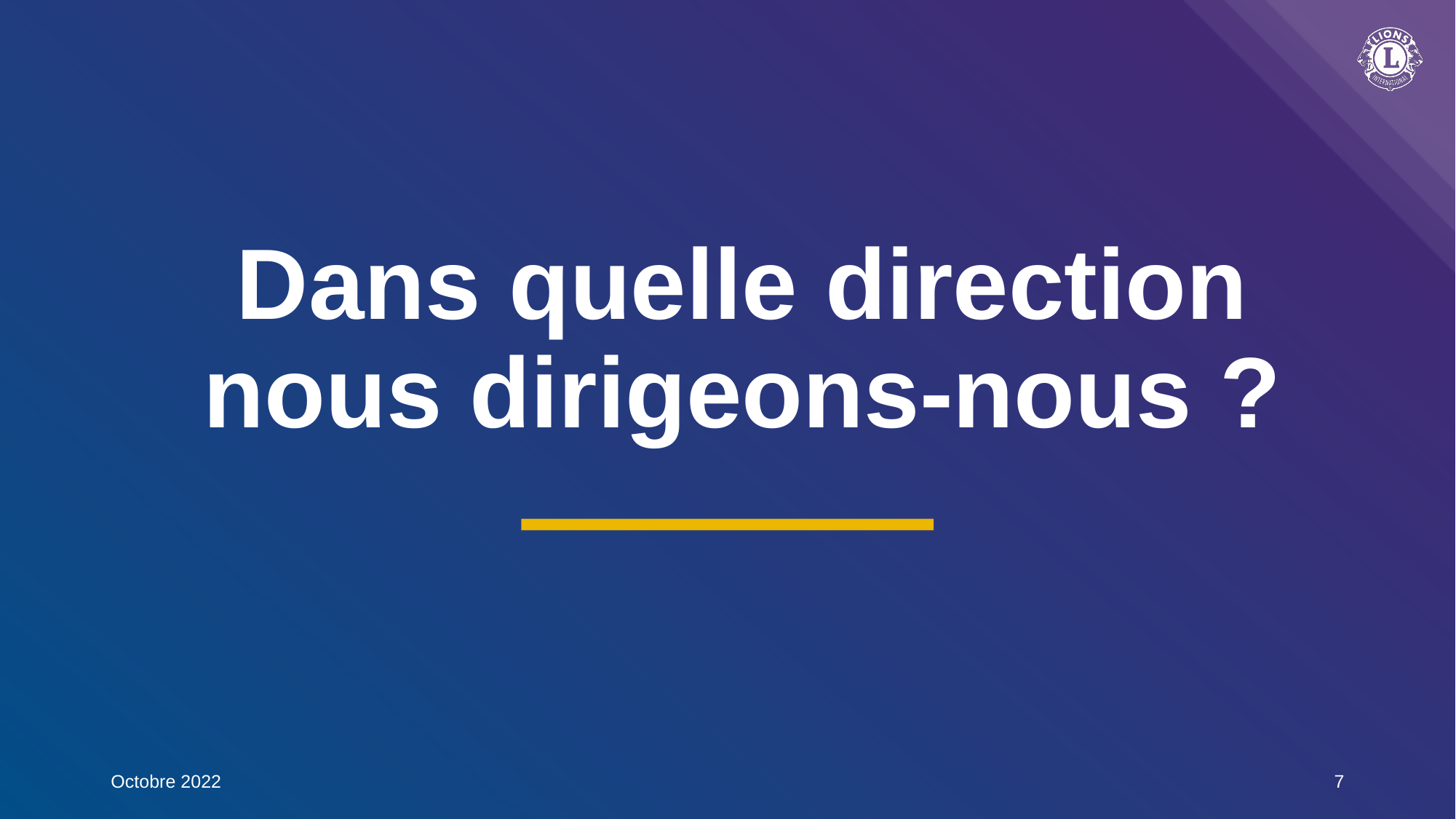

# Dans quelle direction nous dirigeons-nous ?
Octobre 2022
7